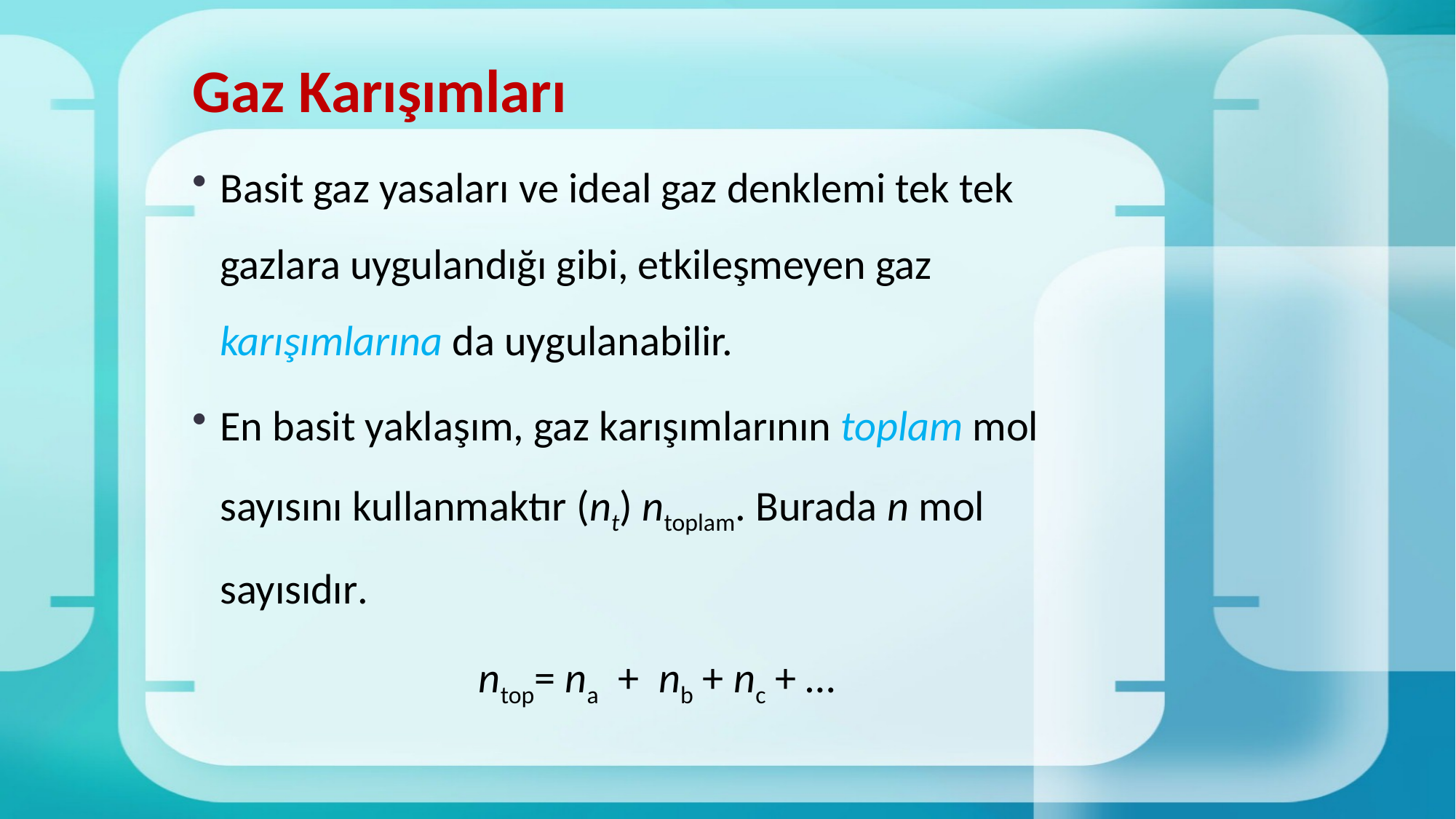

# Gaz Karışımları
Basit gaz yasaları ve ideal gaz denklemi tek tek gazlara uygulandığı gibi, etkileşmeyen gaz karışımlarına da uygulanabilir.
En basit yaklaşım, gaz karışımlarının toplam mol sayısını kullanmaktır (nt) ntoplam. Burada n mol sayısıdır.
ntop= na  +  nb + nc + …